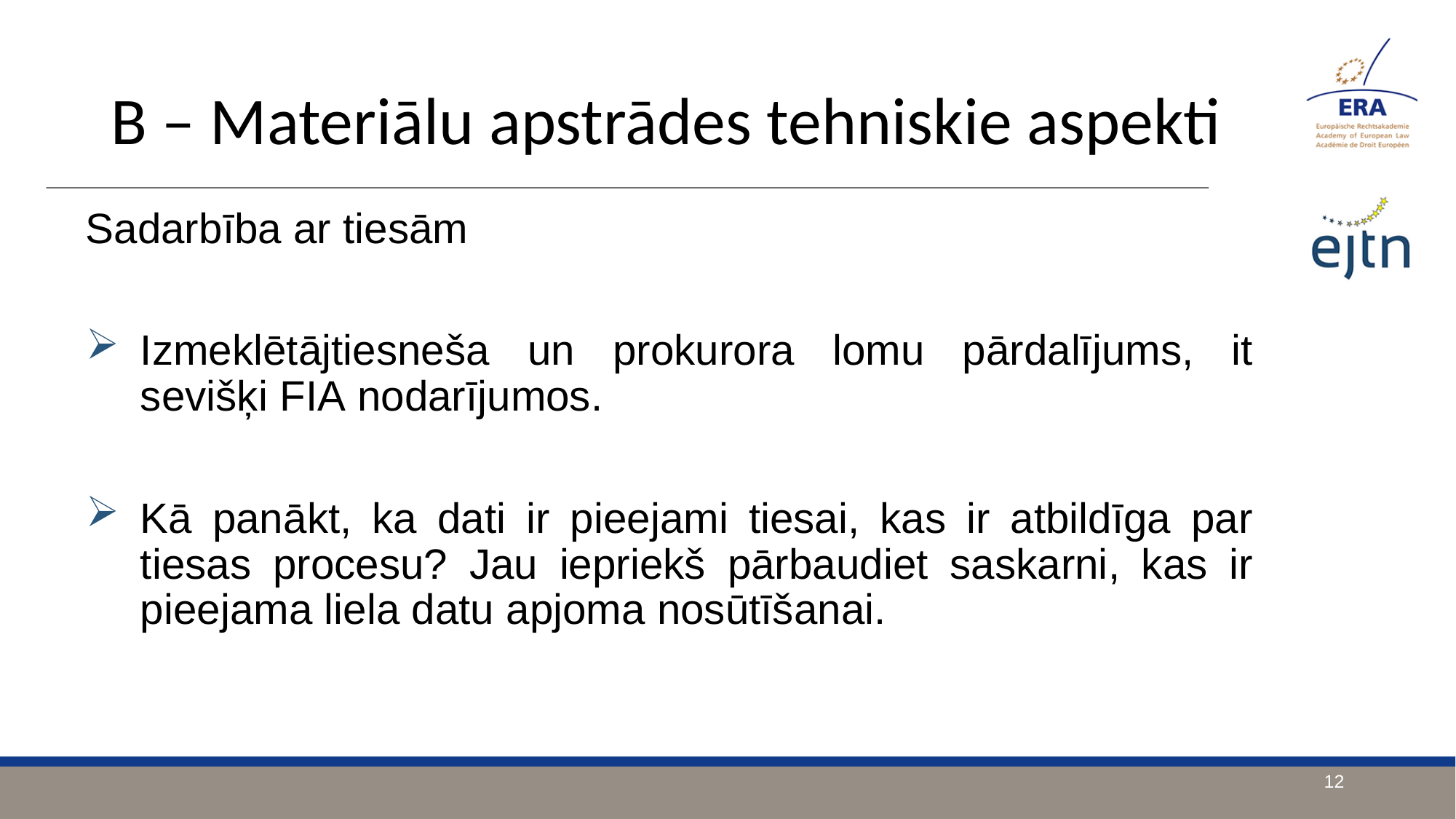

B – Materiālu apstrādes tehniskie aspekti
Sadarbība ar tiesām

Izmeklētājtiesneša un prokurora lomu pārdalījums, it sevišķi FIA nodarījumos.

Kā panākt, ka dati ir pieejami tiesai, kas ir atbildīga par tiesas procesu? Jau iepriekš pārbaudiet saskarni, kas ir pieejama liela datu apjoma nosūtīšanai.

12